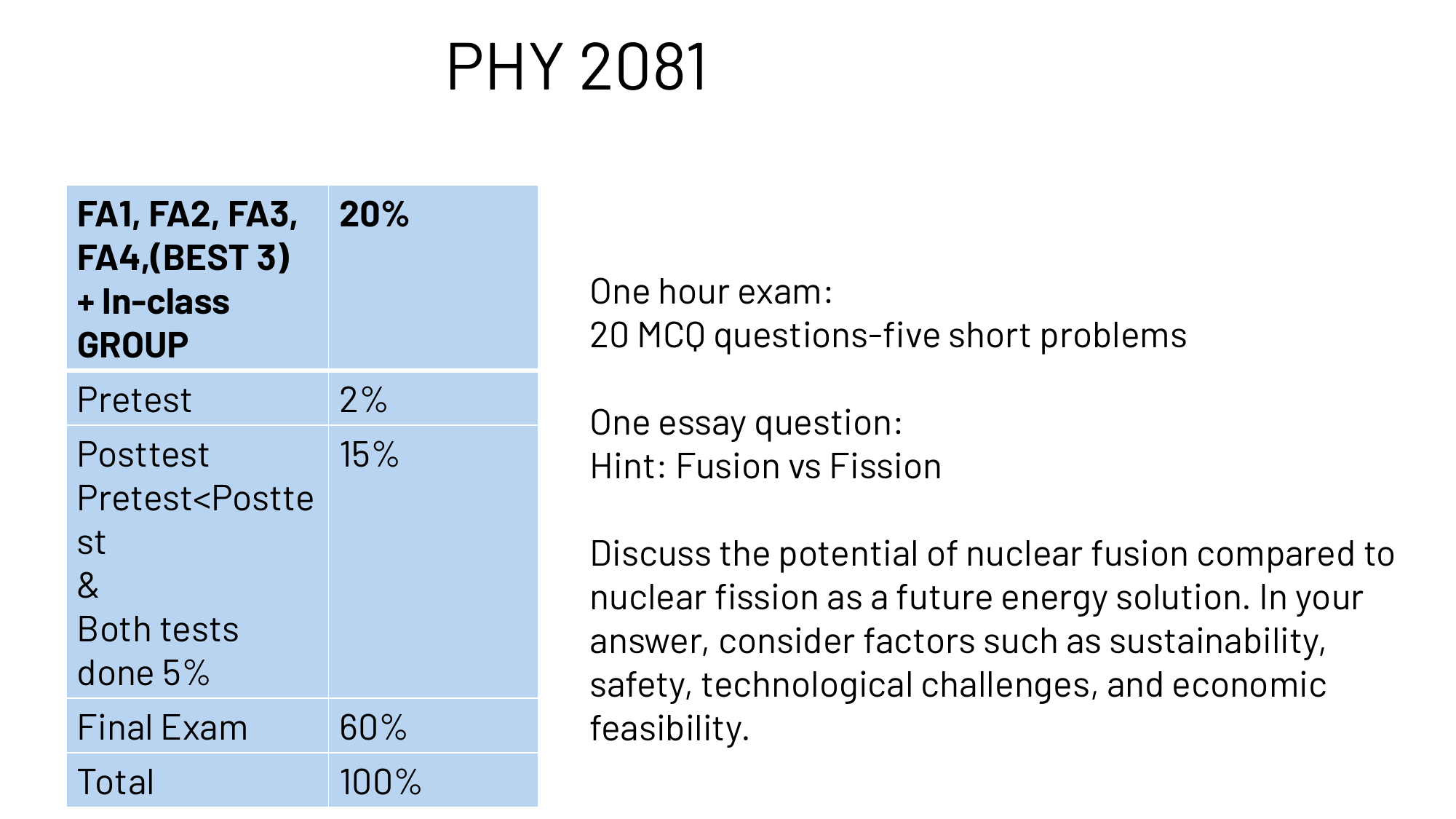

# Exam Structure-PHY 2081(Atomic & Nuclear Physics)
PHY 2081
| FA1, FA2, FA3, FA4,(BEST 3) + In-class GROUP | 20% |
| --- | --- |
| Pretest | 2% |
| Posttest Pretest<Posttest & Both tests done 5% | 15% |
| Final Exam | 60% |
| Total | 100% |

One hour exam:
20 MCQ questions-five short problems

One essay question:
Hint: Fusion vs Fission

Discuss the potential of nuclear fusion compared to nuclear fission as a future energy solution. In your answer, consider factors such as sustainability, safety, technological challenges, and economic feasibility.